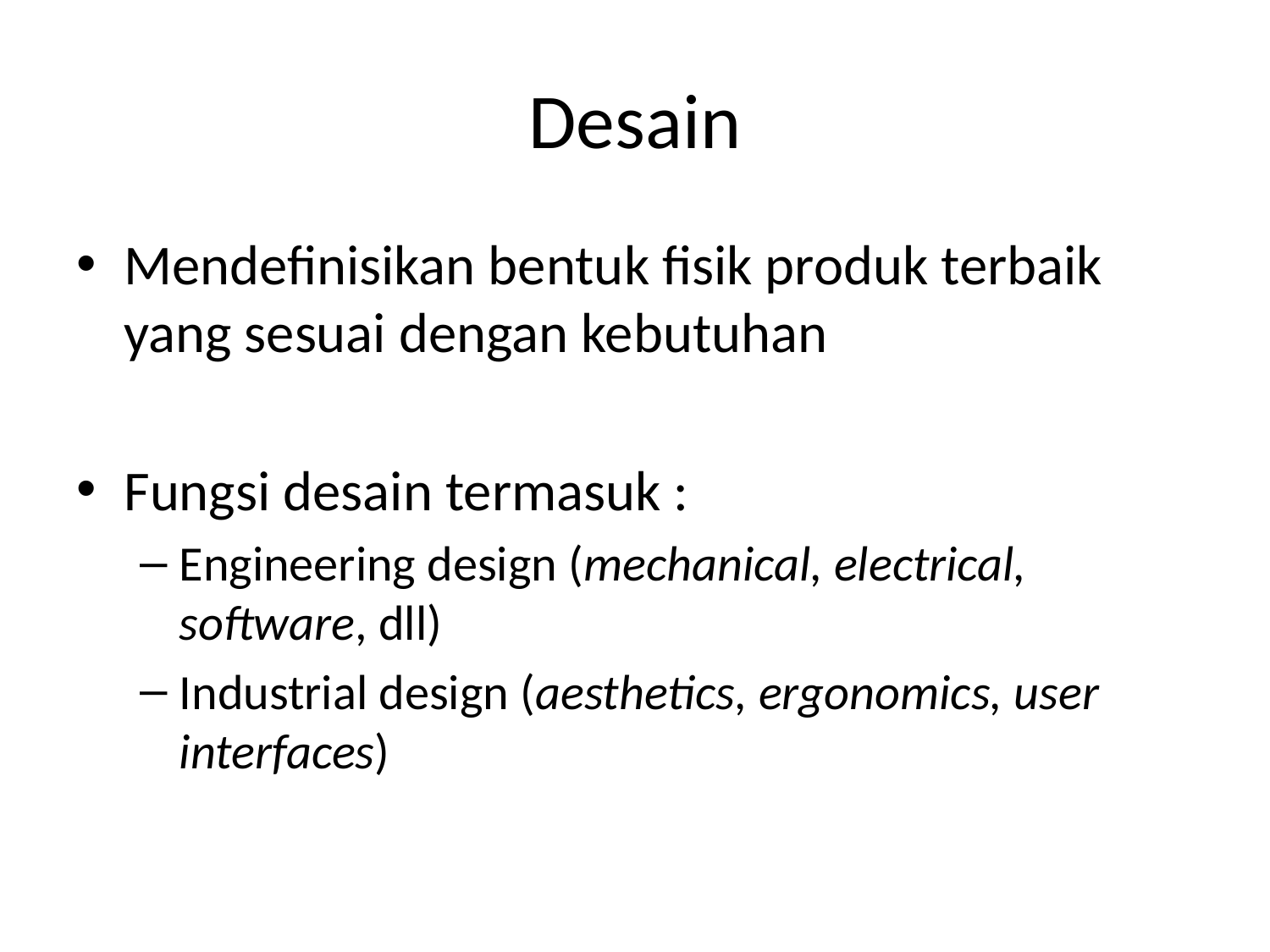

# Desain
Mendefinisikan bentuk fisik produk terbaik  yang sesuai dengan kebutuhan

Fungsi desain termasuk :
Engineering design (mechanical, electrical, software, dll)
Industrial design (aesthetics, ergonomics, user interfaces)